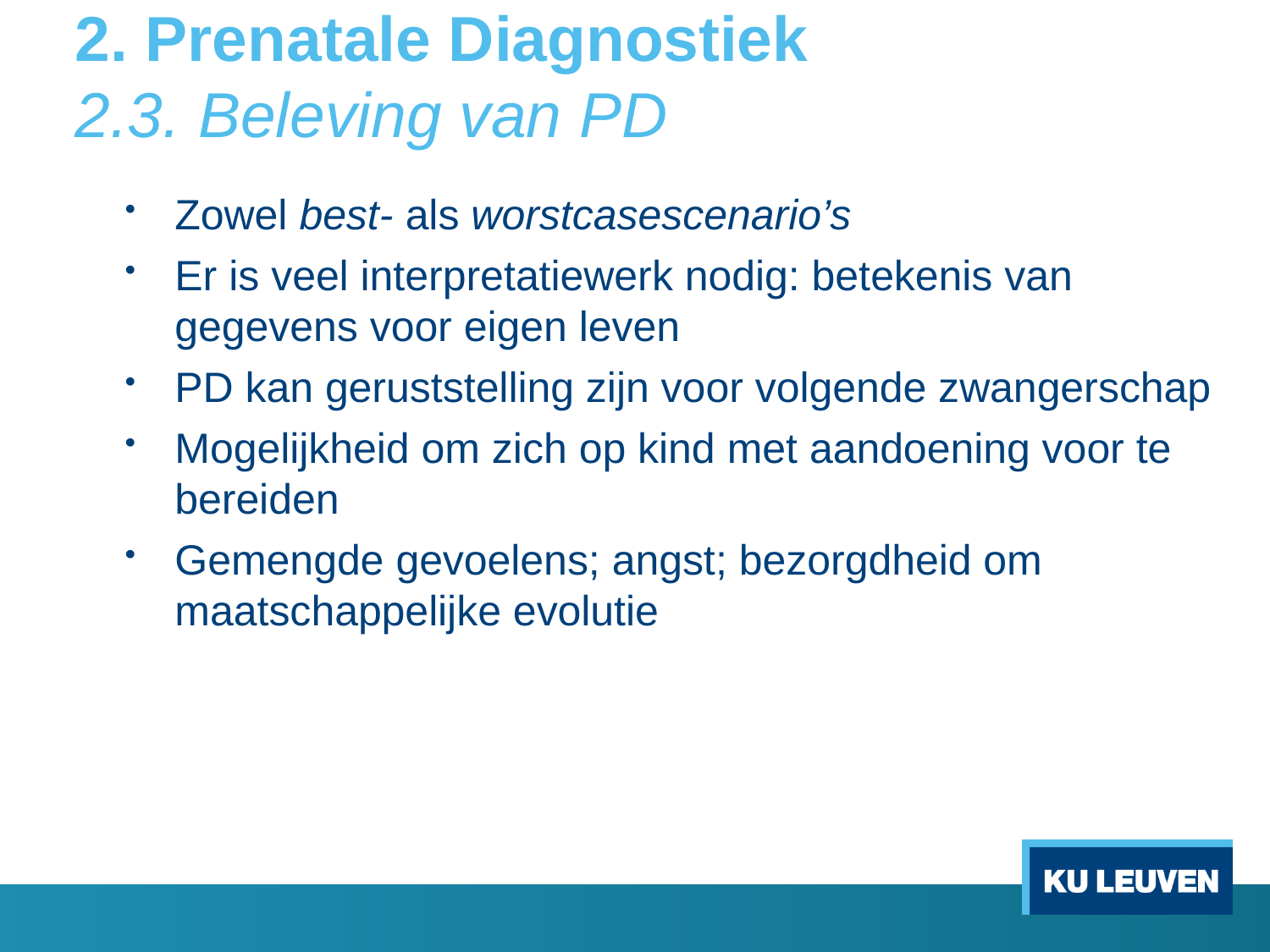

# 2. Prenatale Diagnostiek 2.3. Beleving van PD
Zowel best- als worstcasescenario’s
Er is veel interpretatiewerk nodig: betekenis van gegevens voor eigen leven
PD kan geruststelling zijn voor volgende zwangerschap
Mogelijkheid om zich op kind met aandoening voor te bereiden
Gemengde gevoelens; angst; bezorgdheid om maatschappelijke evolutie